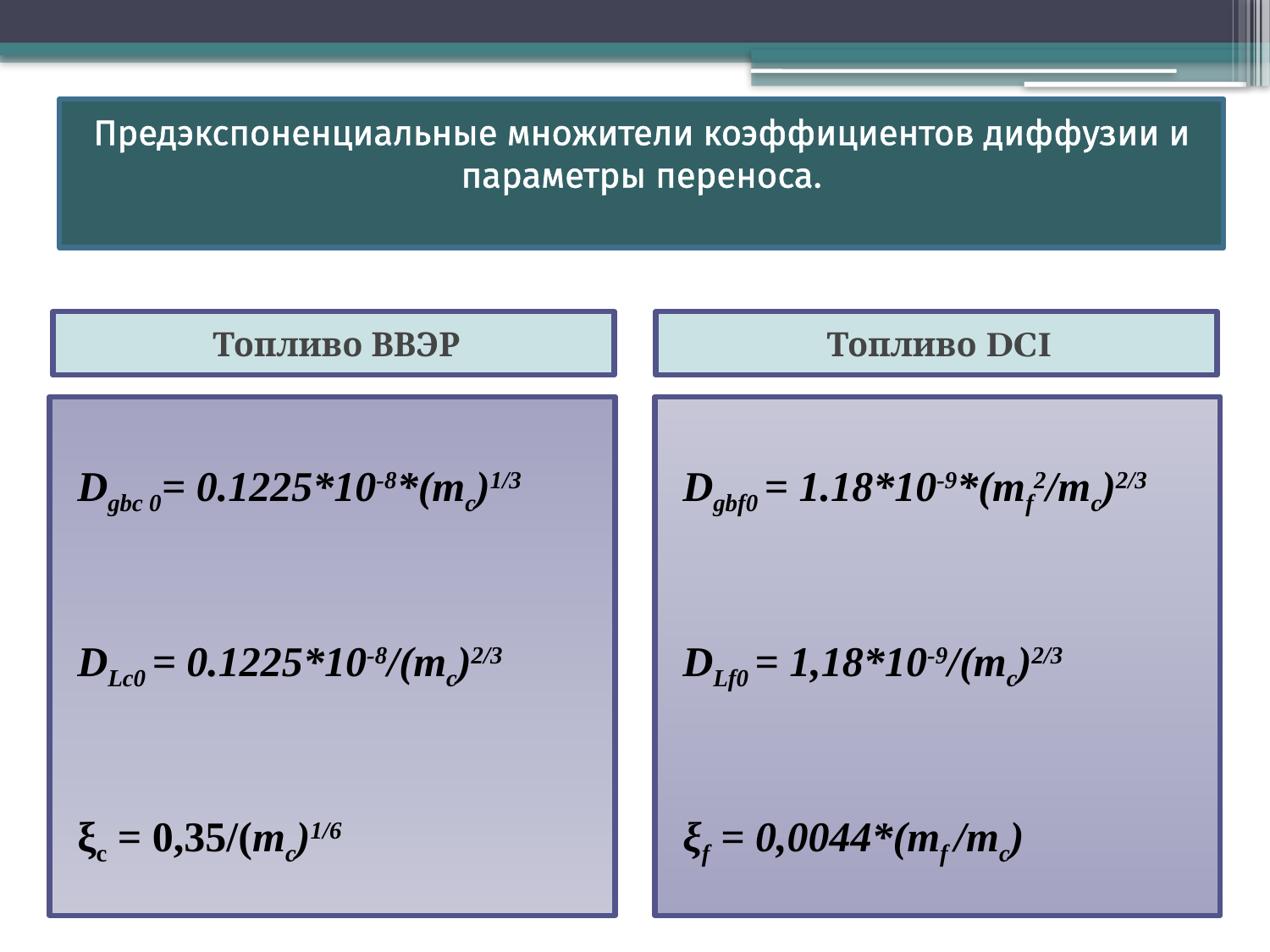

# Предэкспоненциальные множители коэффициентов диффузии и параметры переноса.
Топливо ВВЭР
Топливо DCI

Dgbc 0= 0.1225*10-8*(mc)1/3

DLc0 = 0.1225*10-8/(mc)2/3

ξс = 0,35/(mc)1/6

Dgbf0 = 1.18*10-9*(mf2/mc)2/3

DLf0 = 1,18*10-9/(mc)2/3

ξf = 0,0044*(mf /mc)